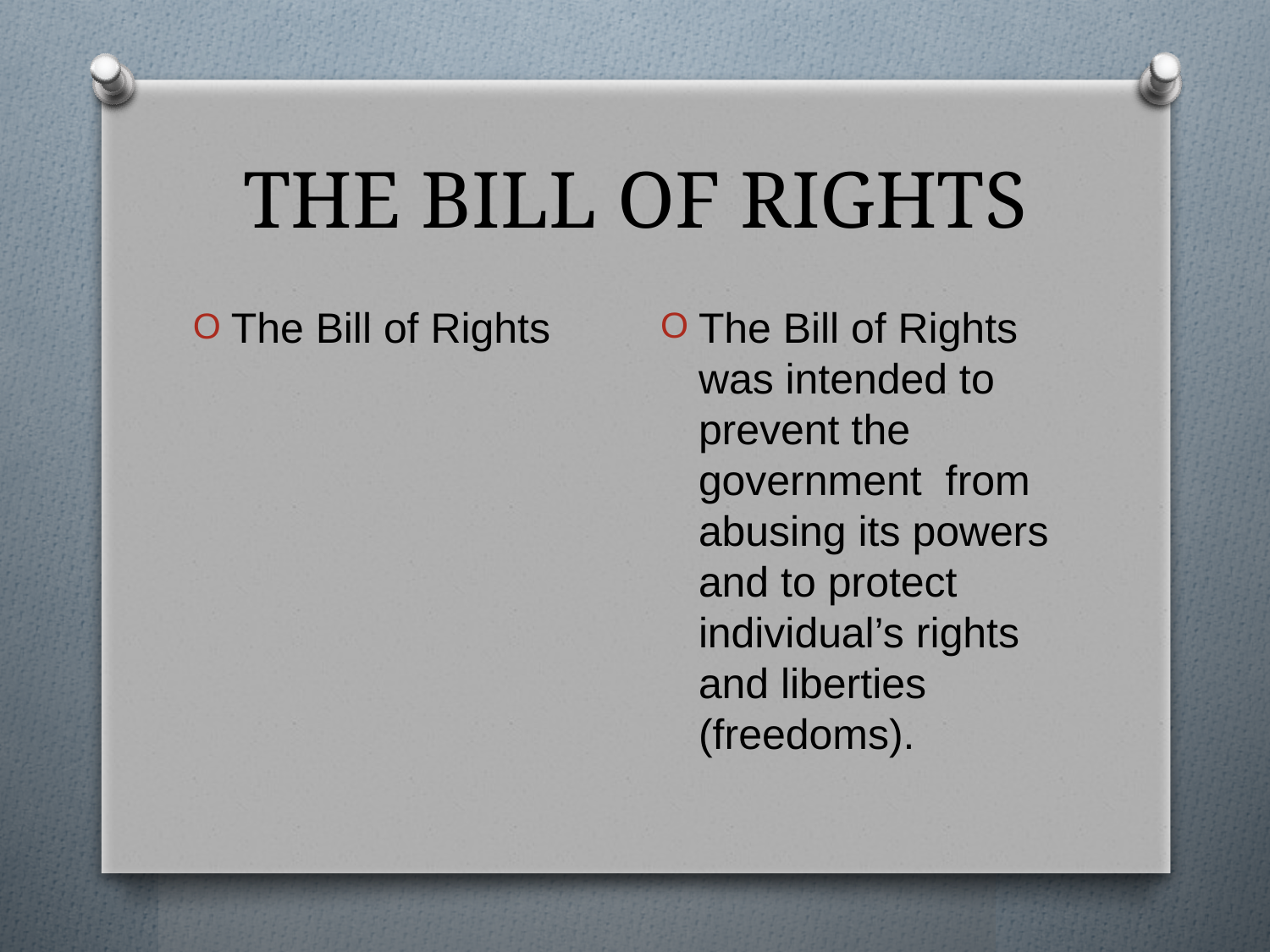

# THE BILL OF RIGHTS
The Bill of Rights was intended to prevent the government  from abusing its powers and to protect individual’s rights and liberties (freedoms).
The Bill of Rights